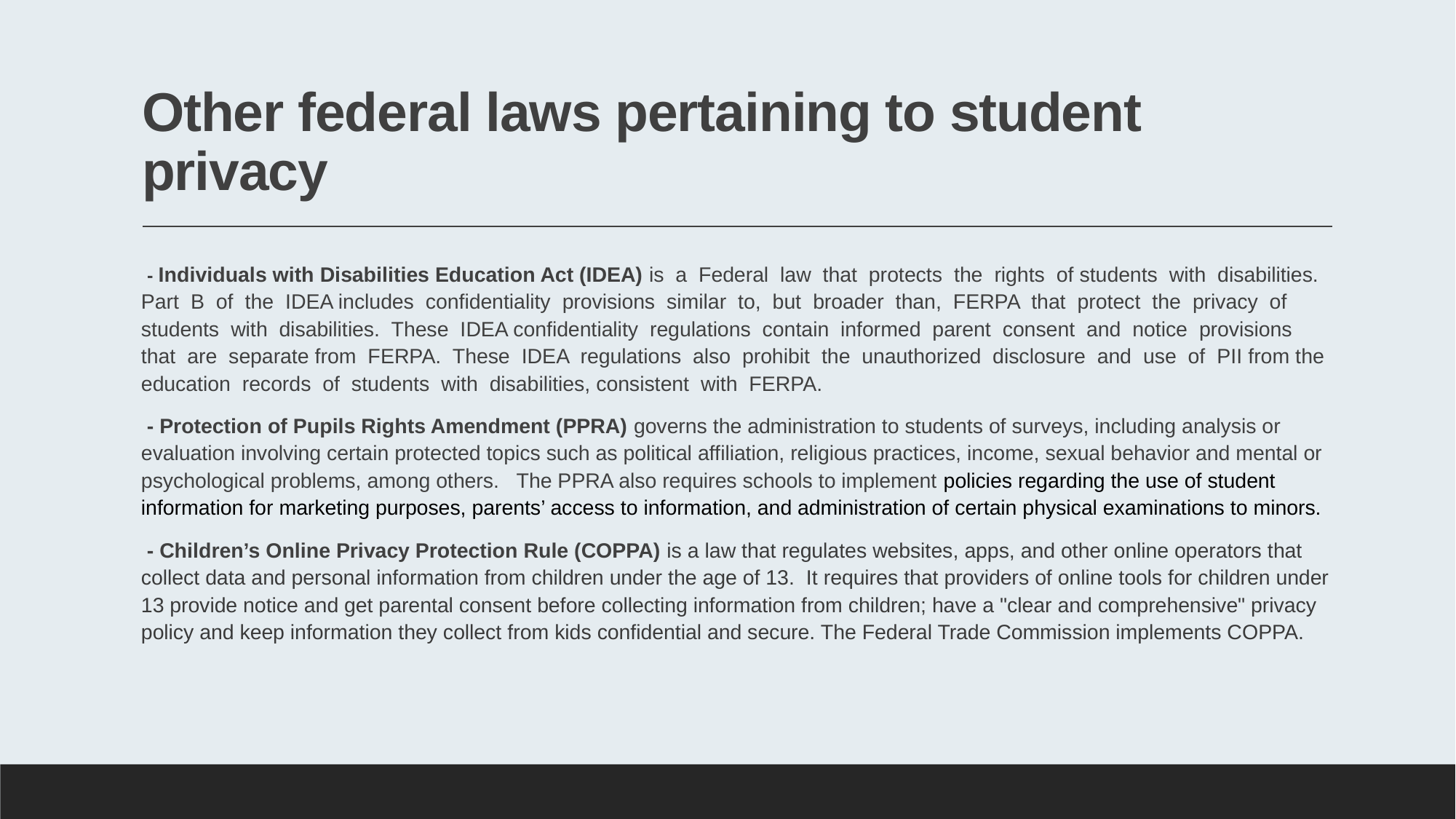

# Other federal laws pertaining to student privacy
 - Individuals with Disabilities Education Act (IDEA) is  a  Federal  law  that  protects  the  rights  of students  with  disabilities. Part  B  of  the  IDEA includes  confidentiality  provisions  similar  to,  but  broader  than,  FERPA  that  protect  the  privacy  of students  with  disabilities.  These  IDEA confidentiality  regulations  contain  informed  parent  consent  and  notice  provisions  that  are  separate from  FERPA.  These  IDEA  regulations  also  prohibit  the  unauthorized  disclosure  and  use  of  PII from the  education  records  of  students  with  disabilities, consistent  with  FERPA.
 - Protection of Pupils Rights Amendment (PPRA) governs the administration to students of surveys, including analysis or evaluation involving certain protected topics such as political affiliation, religious practices, income, sexual behavior and mental or psychological problems, among others.   The PPRA also requires schools to implement policies regarding the use of student  information for marketing purposes, parents’ access to information, and administration of certain physical examinations to minors.
 - Children’s Online Privacy Protection Rule (COPPA) is a law that regulates websites, apps, and other online operators that collect data and personal information from children under the age of 13.  It requires that providers of online tools for children under 13 provide notice and get parental consent before collecting information from children; have a "clear and comprehensive" privacy policy and keep information they collect from kids confidential and secure. The Federal Trade Commission implements COPPA.